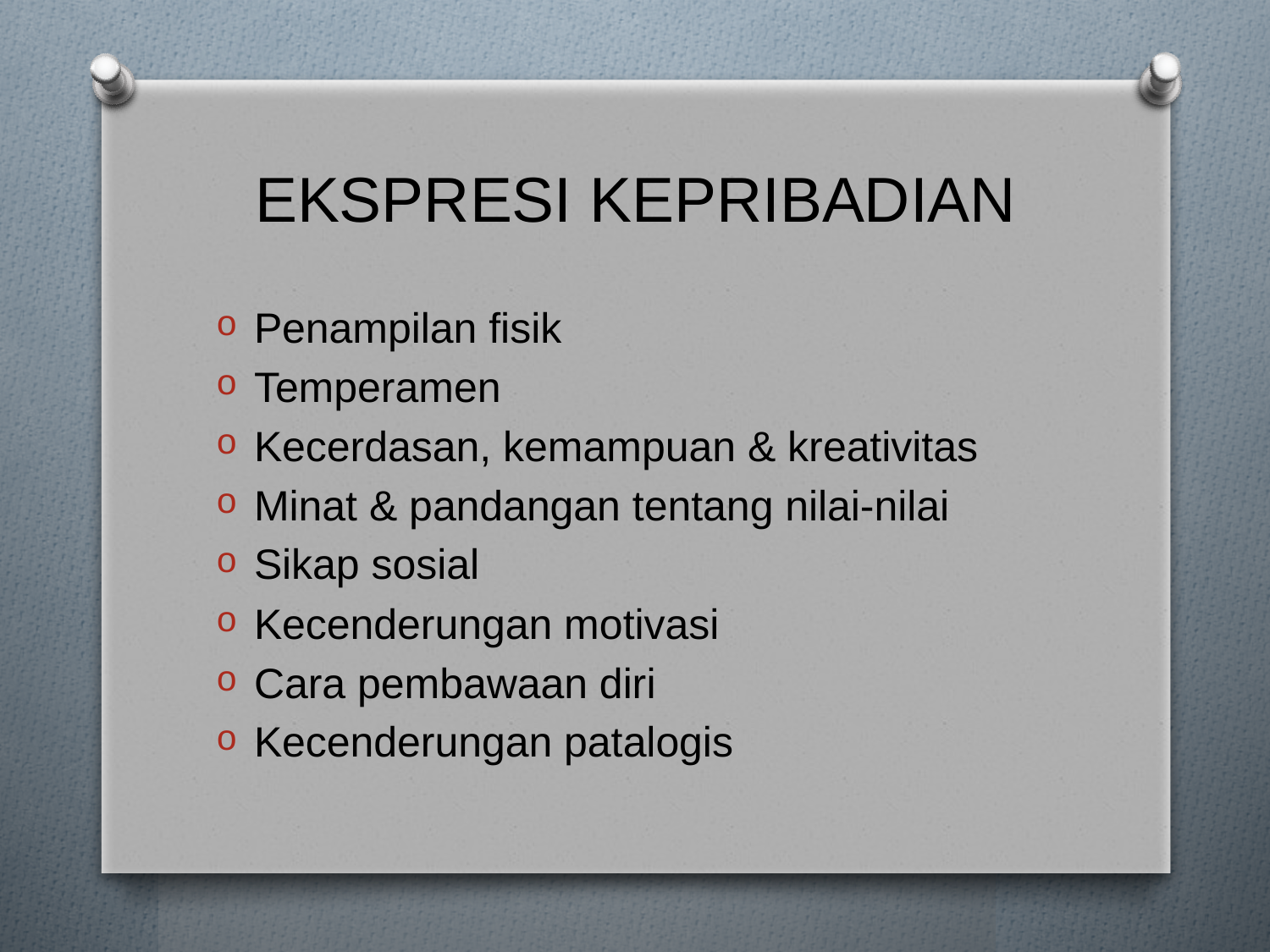

# EKSPRESI KEPRIBADIAN
Penampilan fisik
Temperamen
Kecerdasan, kemampuan & kreativitas
Minat & pandangan tentang nilai-nilai
Sikap sosial
Kecenderungan motivasi
Cara pembawaan diri
Kecenderungan patalogis